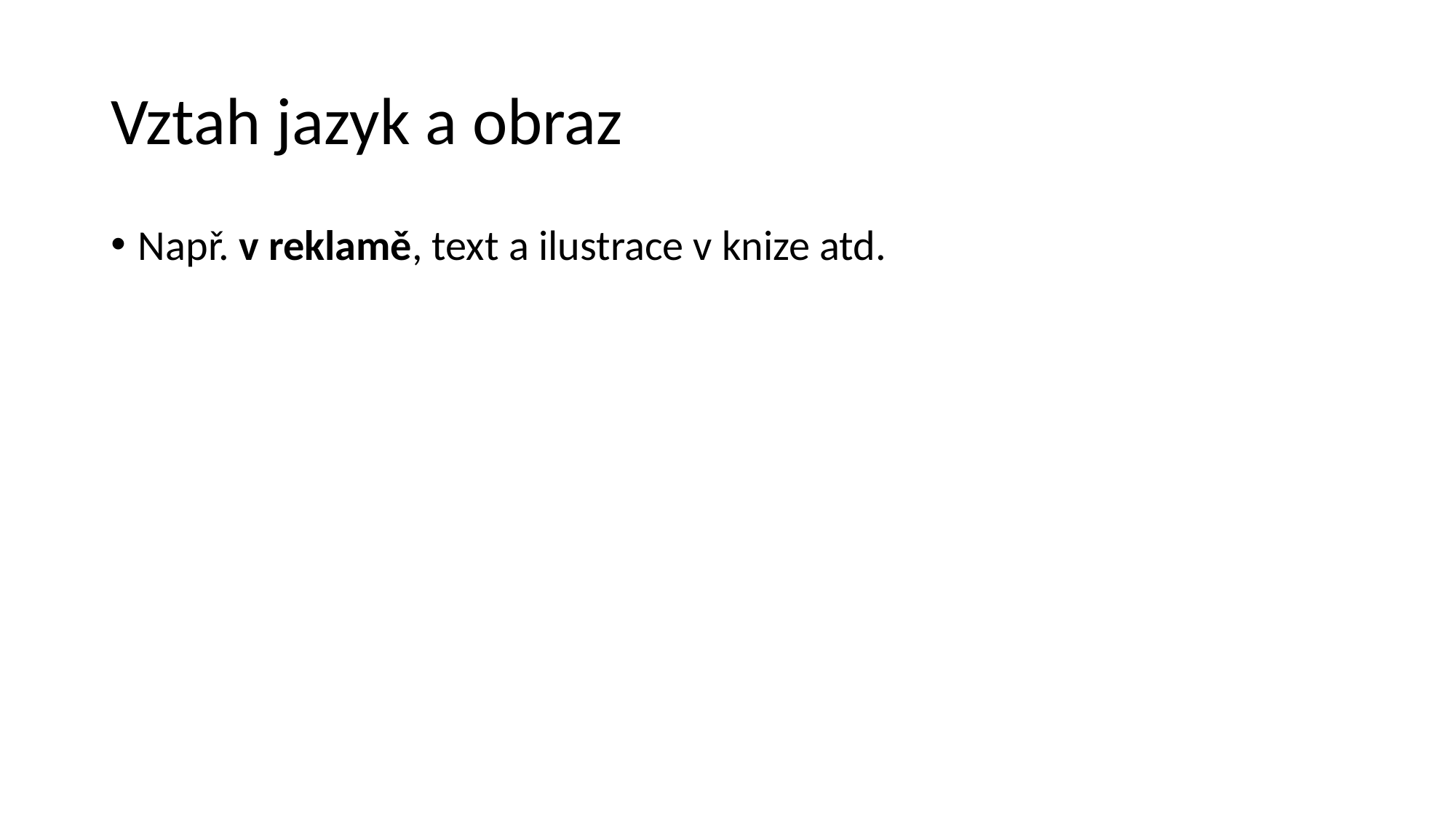

# Vztah jazyk a obraz
Např. v reklamě, text a ilustrace v knize atd.